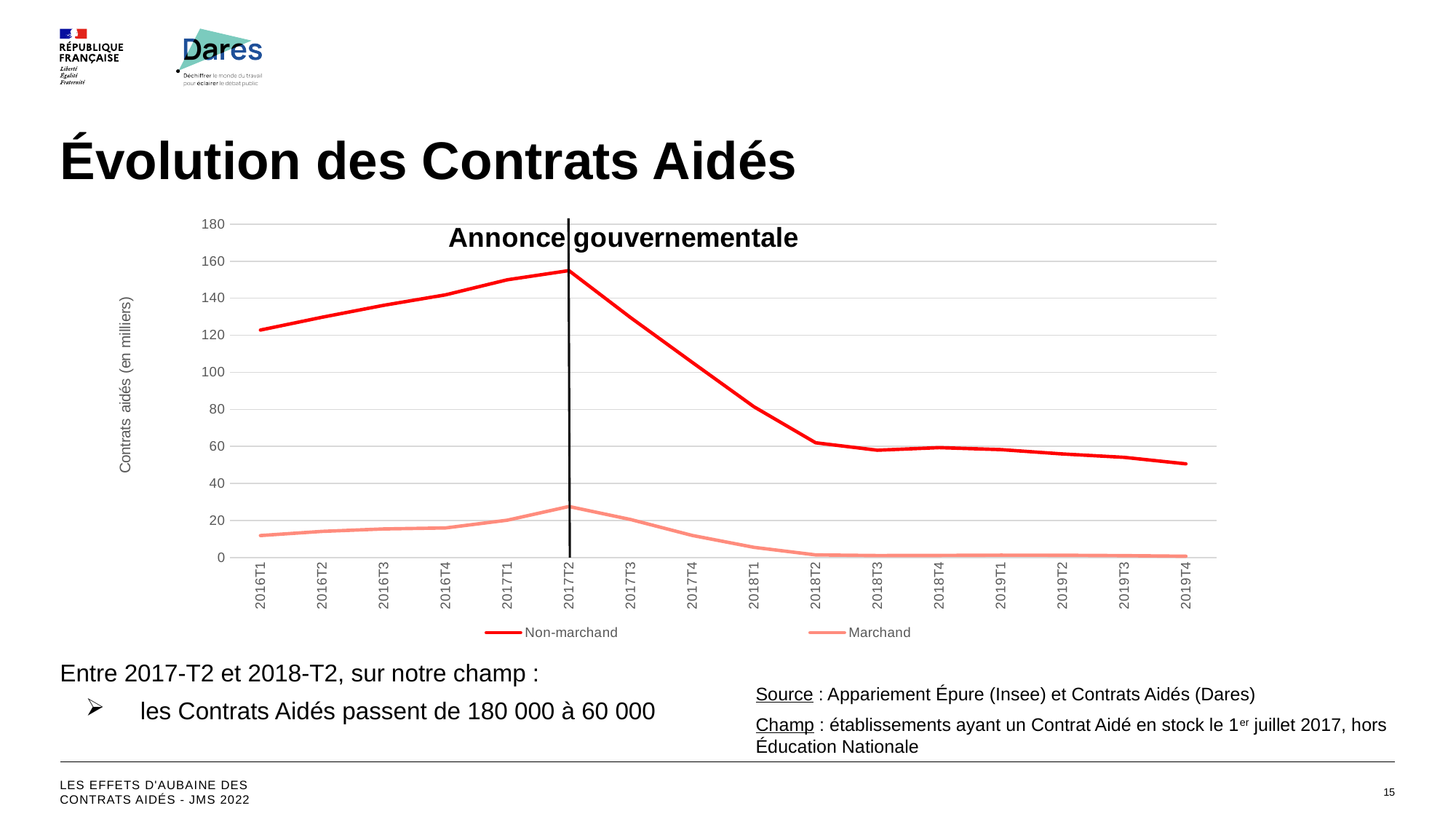

# Évolution des Contrats Aidés

### Chart

| Category | Non-marchand | Marchand |
|---|---|---|
| 2016T1 | 122.833 | 11.88 |
| 2016T2 | 129.733 | 14.126 |
| 2016T3 | 136.194 | 15.453 |
| 2016T4 | 141.824 | 15.99 |
| 2017T1 | 149.951 | 20.145 |
| 2017T2 | 154.93 | 27.555 |
| 2017T3 | 129.543 | 20.529 |
| 2017T4 | 105.355 | 11.918 |
| 2018T1 | 81.436 | 5.516 |
| 2018T2 | 61.957 | 1.429 |
| 2018T3 | 57.929 | 1.083 |
| 2018T4 | 59.34 | 1.152 |
| 2019T1 | 58.274 | 1.284 |
| 2019T2 | 55.924 | 1.247 |
| 2019T3 | 54.077 | 1.042 |
| 2019T4 | 50.585 | 0.701 |
Entre 2017-T2 et 2018-T2, sur notre champ :
les Contrats Aidés passent de 180 000 à 60 000
Source : Appariement Épure (Insee) et Contrats Aidés (Dares)
Champ : établissements ayant un Contrat Aidé en stock le 1er juillet 2017, hors Éducation Nationale

Les effets d'aubaine des contrats aidés - JMS 2022
15